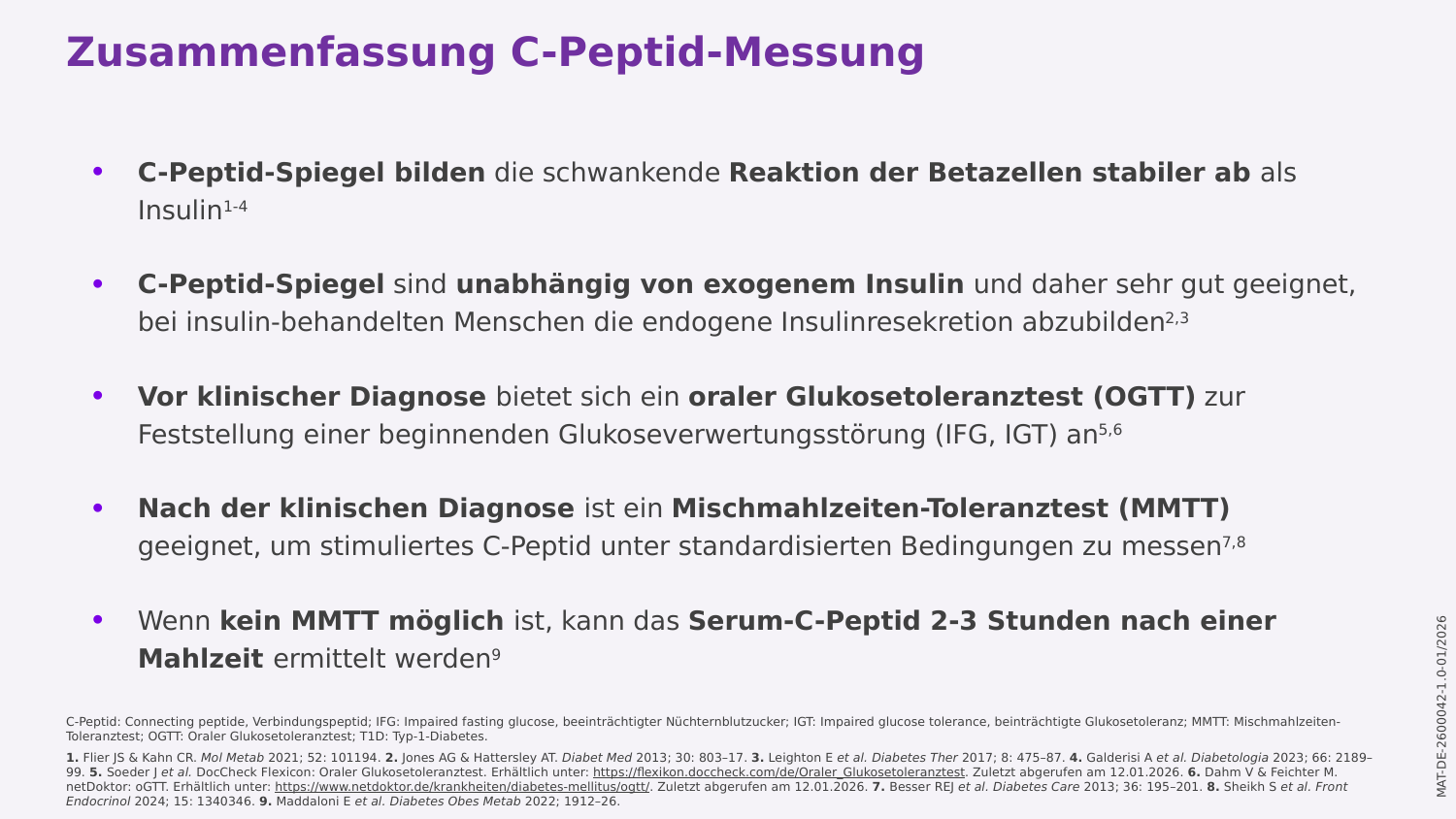

Zusammenfassung C-Peptid-Messung
C-Peptid-Spiegel bilden die schwankende Reaktion der Betazellen stabiler ab als Insulin1-4
C-Peptid-Spiegel sind unabhängig von exogenem Insulin und daher sehr gut geeignet, bei insulin-behandelten Menschen die endogene Insulinresekretion abzubilden2,3
Vor klinischer Diagnose bietet sich ein oraler Glukosetoleranztest (OGTT) zur Feststellung einer beginnenden Glukoseverwertungsstörung (IFG, IGT) an5,6
Nach der klinischen Diagnose ist ein Mischmahlzeiten-Toleranztest (MMTT) geeignet, um stimuliertes C-Peptid unter standardisierten Bedingungen zu messen7,8
Wenn kein MMTT möglich ist, kann das Serum-C-Peptid 2-3 Stunden nach einer Mahlzeit ermittelt werden9
C-Peptid: Connecting peptide, Verbindungspeptid; IFG: Impaired fasting glucose, beeinträchtigter Nüchternblutzucker; IGT: Impaired glucose tolerance, beinträchtigte Glukosetoleranz; MMTT: Mischmahlzeiten-Toleranztest; OGTT: Oraler Glukosetoleranztest; T1D: Typ-1-Diabetes.
1. Flier JS & Kahn CR. Mol Metab 2021; 52: 101194. 2. Jones AG & Hattersley AT. Diabet Med 2013; 30: 803–17. 3. Leighton E et al. Diabetes Ther 2017; 8: 475–87. 4. Galderisi A et al. Diabetologia 2023; 66: 2189–99. 5. Soeder J et al. DocCheck Flexicon: Oraler Glukosetoleranztest. Erhältlich unter: https://flexikon.doccheck.com/de/Oraler_Glukosetoleranztest. Zuletzt abgerufen am 12.01.2026. 6. Dahm V & Feichter M. netDoktor: oGTT. Erhältlich unter: https://www.netdoktor.de/krankheiten/diabetes-mellitus/ogtt/. Zuletzt abgerufen am 12.01.2026. 7. Besser REJ et al. Diabetes Care 2013; 36: 195–201. 8. Sheikh S et al. Front Endocrinol 2024; 15: 1340346. 9. Maddaloni E et al. Diabetes Obes Metab 2022; 1912–26.